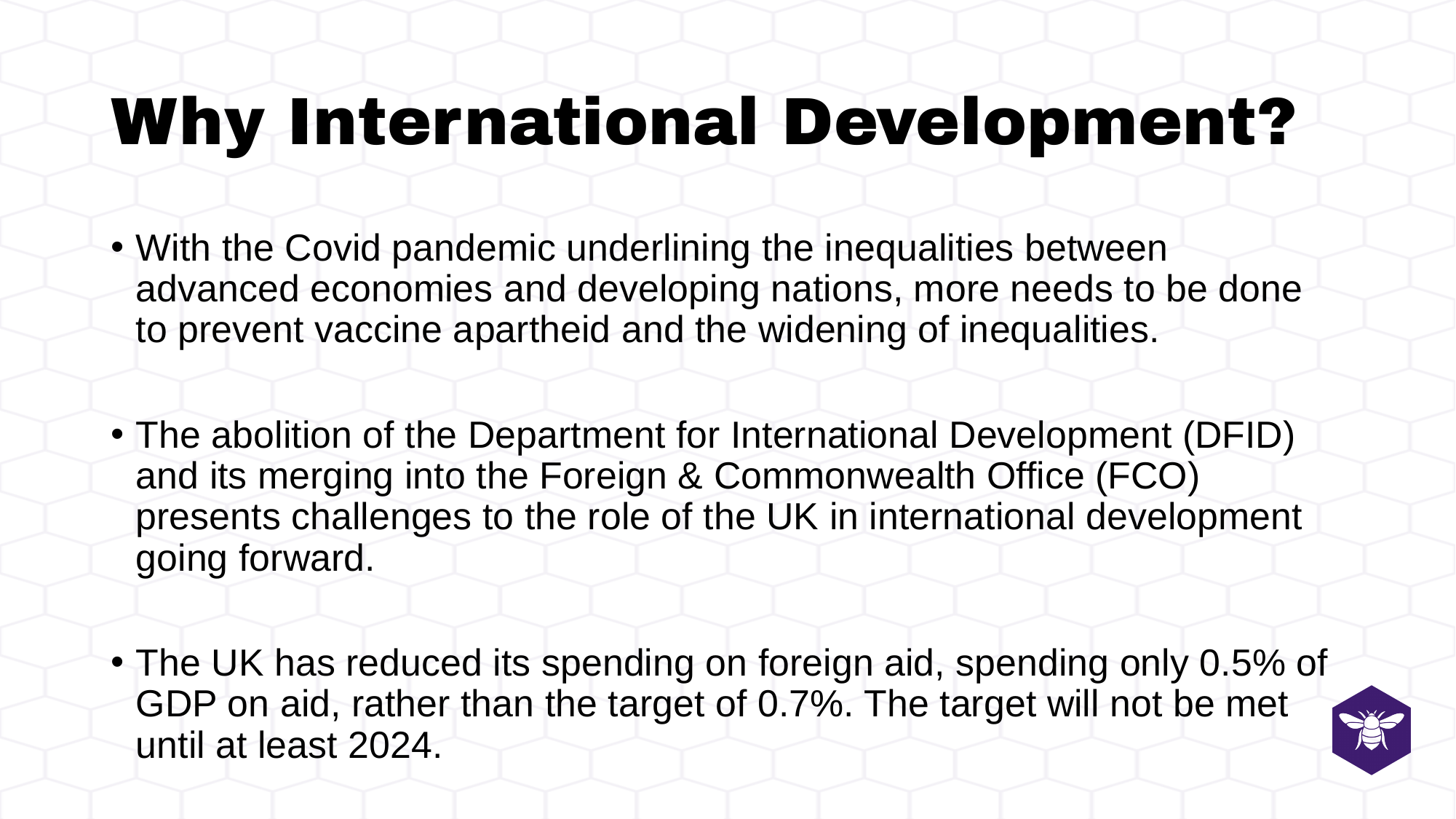

# Why International Development?
With the Covid pandemic underlining the inequalities between advanced economies and developing nations, more needs to be done to prevent vaccine apartheid and the widening of inequalities.

The abolition of the Department for International Development (DFID) and its merging into the Foreign & Commonwealth Office (FCO) presents challenges to the role of the UK in international development going forward.

The UK has reduced its spending on foreign aid, spending only 0.5% of GDP on aid, rather than the target of 0.7%. The target will not be met until at least 2024.